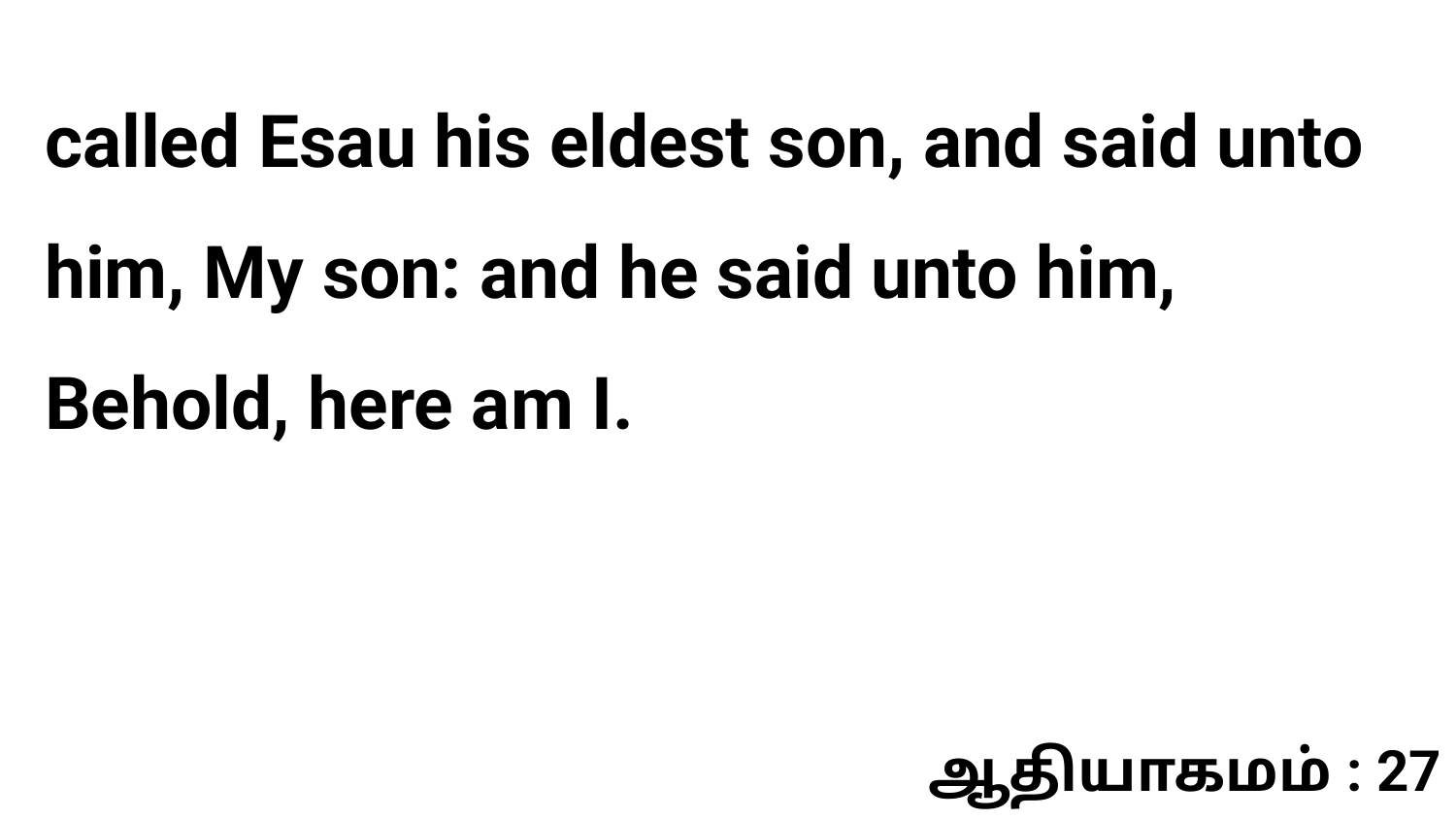

called Esau his eldest son, and said unto him, My son: and he said unto him, Behold, here am I.
ஆதியாகமம் : 27